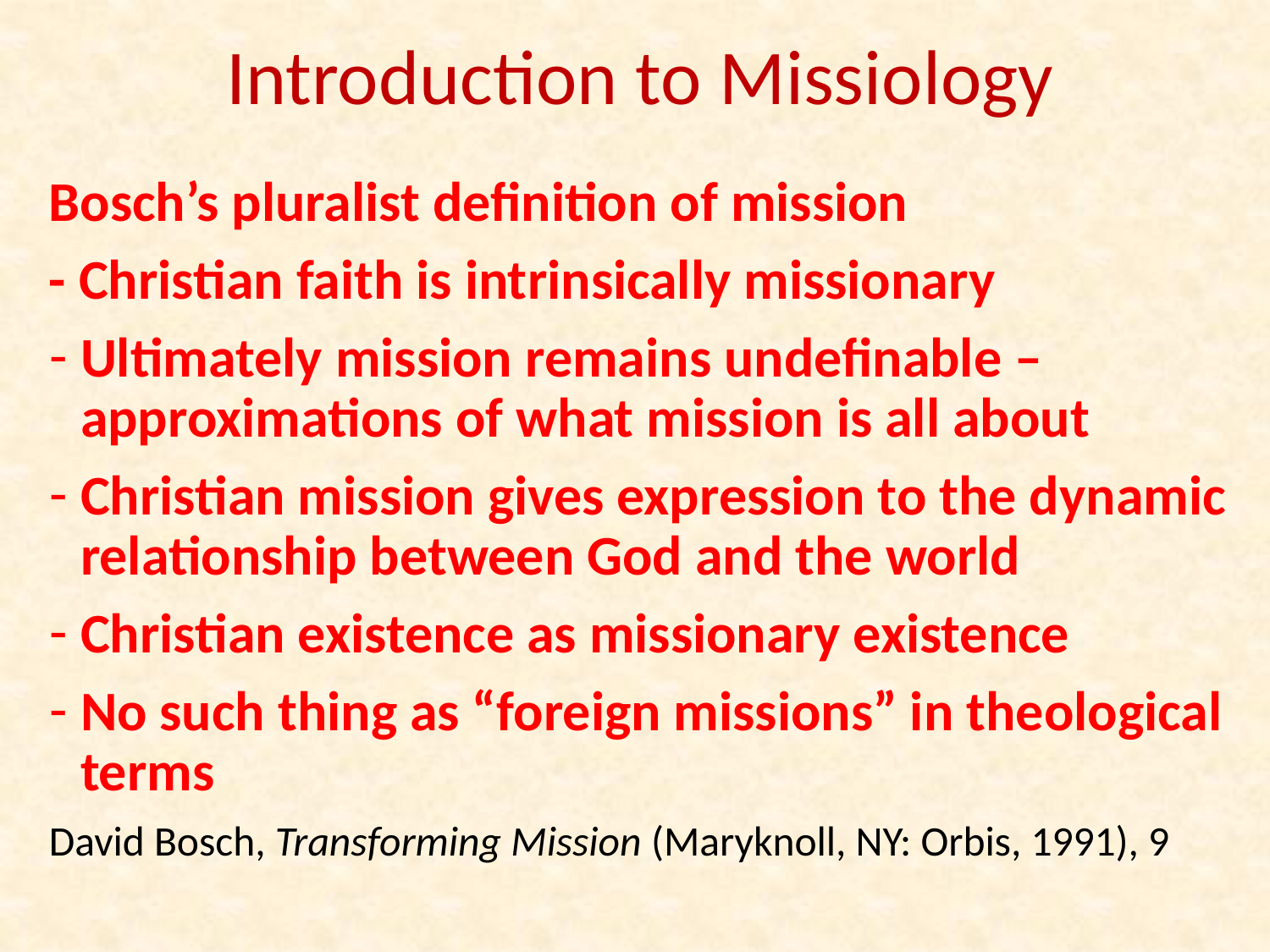

# Introduction to Missiology
Bosch’s pluralist definition of mission
- Christian faith is intrinsically missionary
Ultimately mission remains undefinable – approximations of what mission is all about
Christian mission gives expression to the dynamic relationship between God and the world
Christian existence as missionary existence
No such thing as “foreign missions” in theological terms
David Bosch, Transforming Mission (Maryknoll, NY: Orbis, 1991), 9